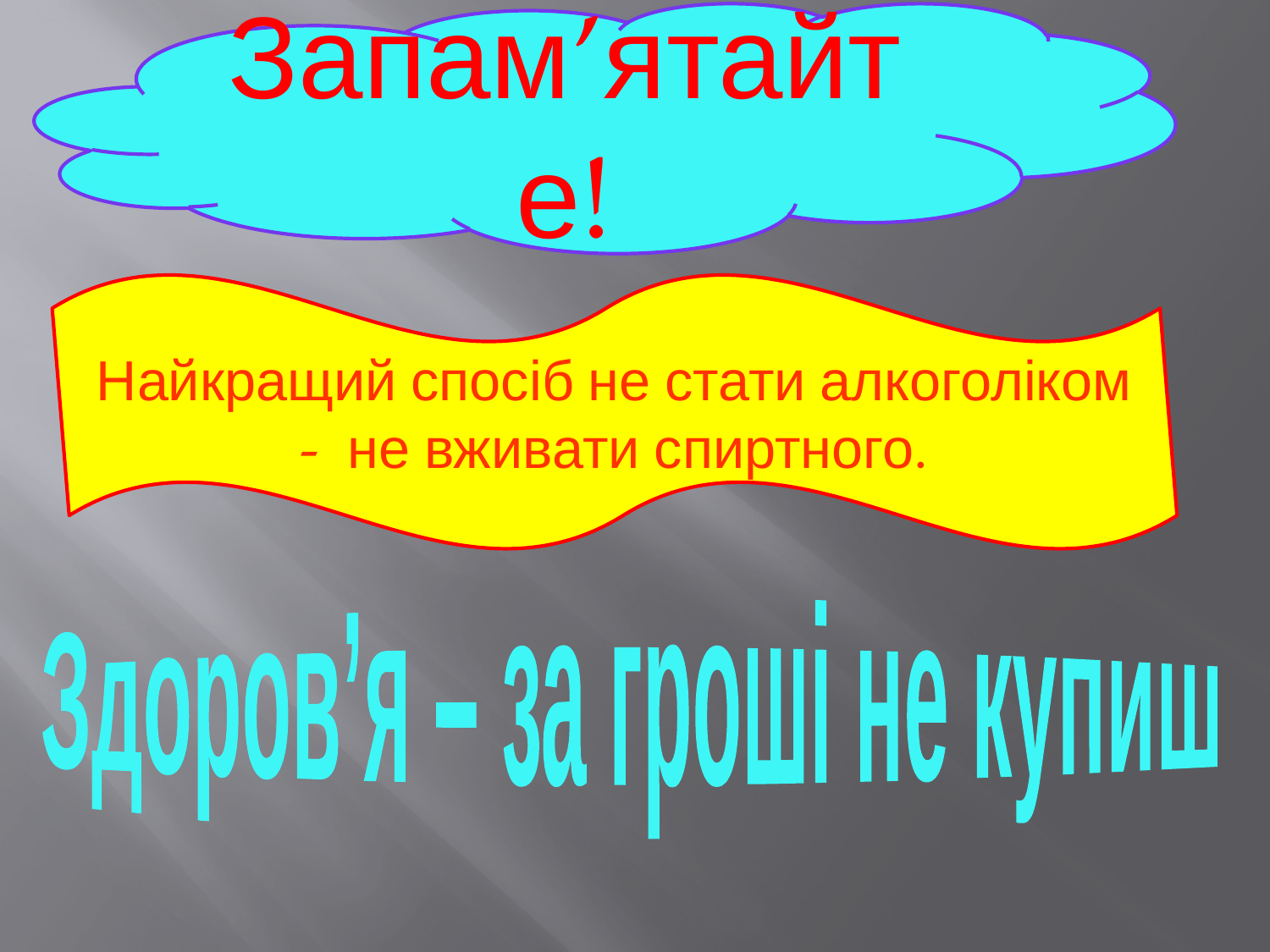

Запам’ятайте!
Найкращий спосіб не стати алкоголіком -  не вживати спиртного.
Здоров’я – за гроші не купиш